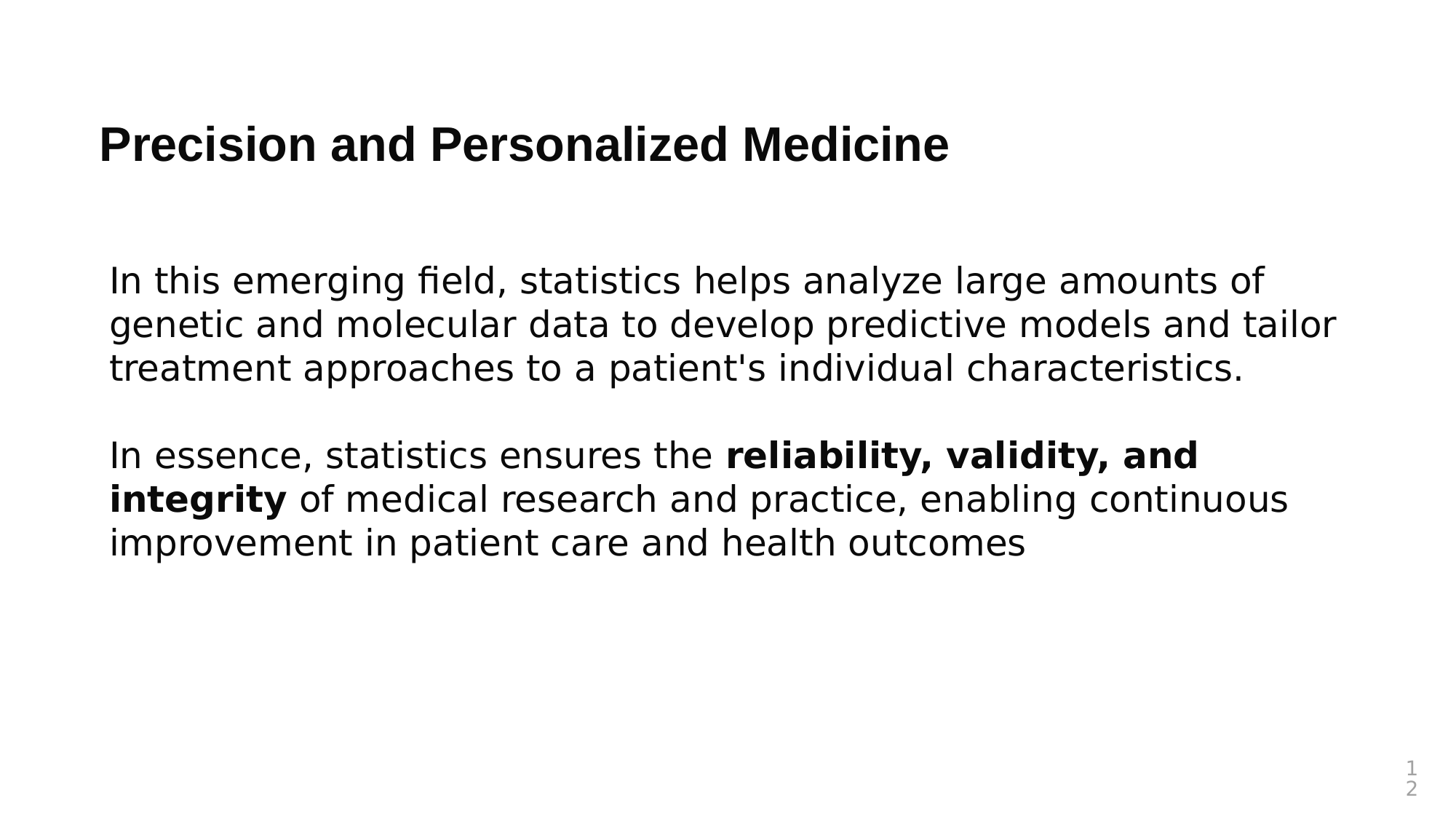

Precision and Personalized Medicine
In this emerging field, statistics helps analyze large amounts of genetic and molecular data to develop predictive models and tailor treatment approaches to a patient's individual characteristics.

In essence, statistics ensures the reliability, validity, and integrity of medical research and practice, enabling continuous improvement in patient care and health outcomes
12